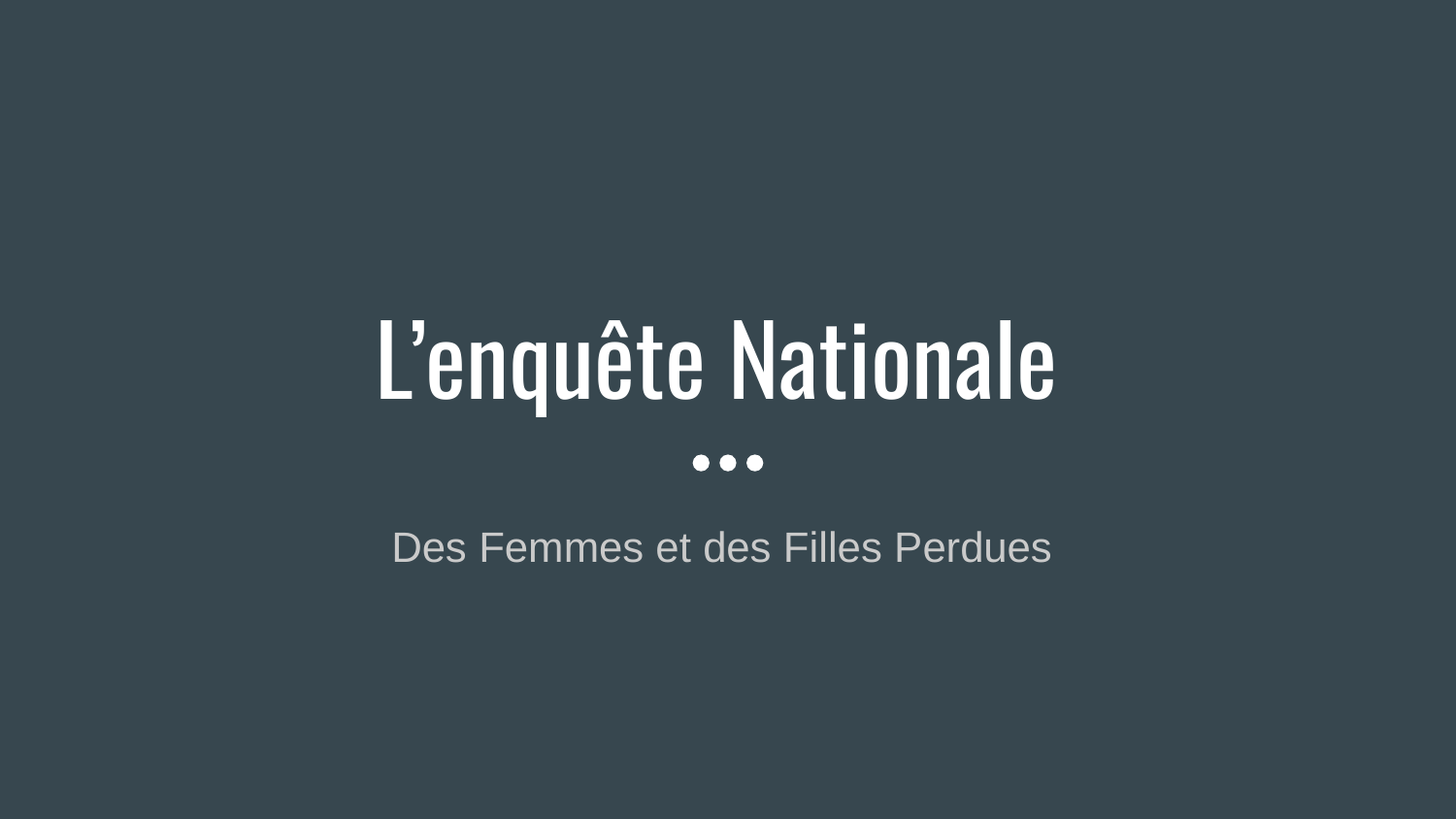

# L’enquête Nationale
Des Femmes et des Filles Perdues